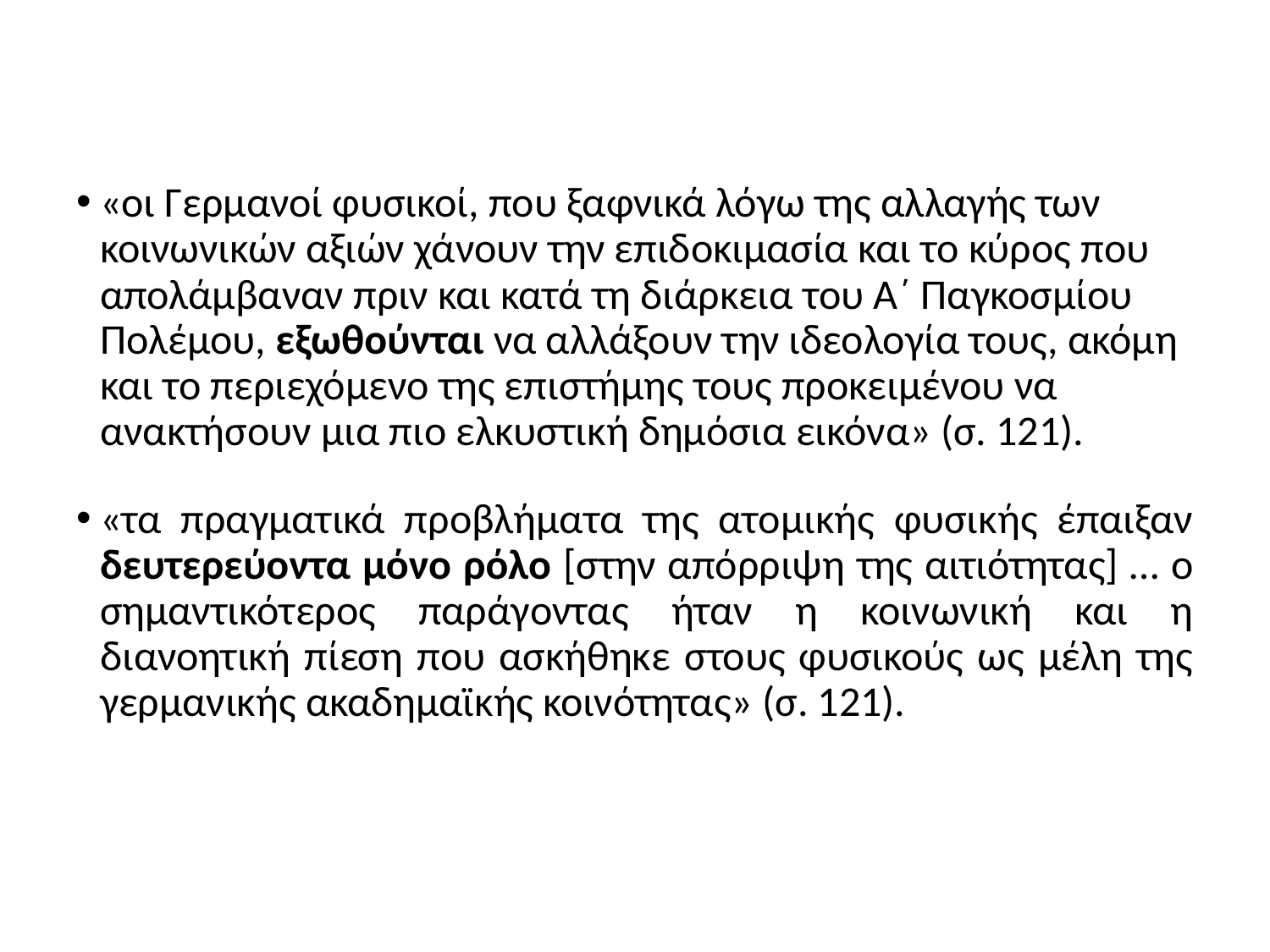

«οι Γερμανοί φυσικοί, που ξαφνικά λόγω της αλλαγής των κοινωνικών αξιών χάνουν την επιδοκιμασία και το κύρος που απολάμβαναν πριν και κατά τη διάρκεια του Α΄ Παγκοσμίου Πολέμου, εξωθούνται να αλλάξουν την ιδεολογία τους, ακόμη και το περιεχόμενο της επιστήμης τους προκειμένου να ανακτήσουν μια πιο ελκυστική δημόσια εικόνα» (σ. 121).
«τα πραγματικά προβλήματα της ατομικής φυσικής έπαιξαν δευτερεύοντα μόνο ρόλο [στην απόρριψη της αιτιότητας] … ο σημαντικότερος παράγοντας ήταν η κοινωνική και η διανοητική πίεση που ασκήθηκε στους φυσικούς ως μέλη της γερμανικής ακαδημαϊκής κοινότητας» (σ. 121).